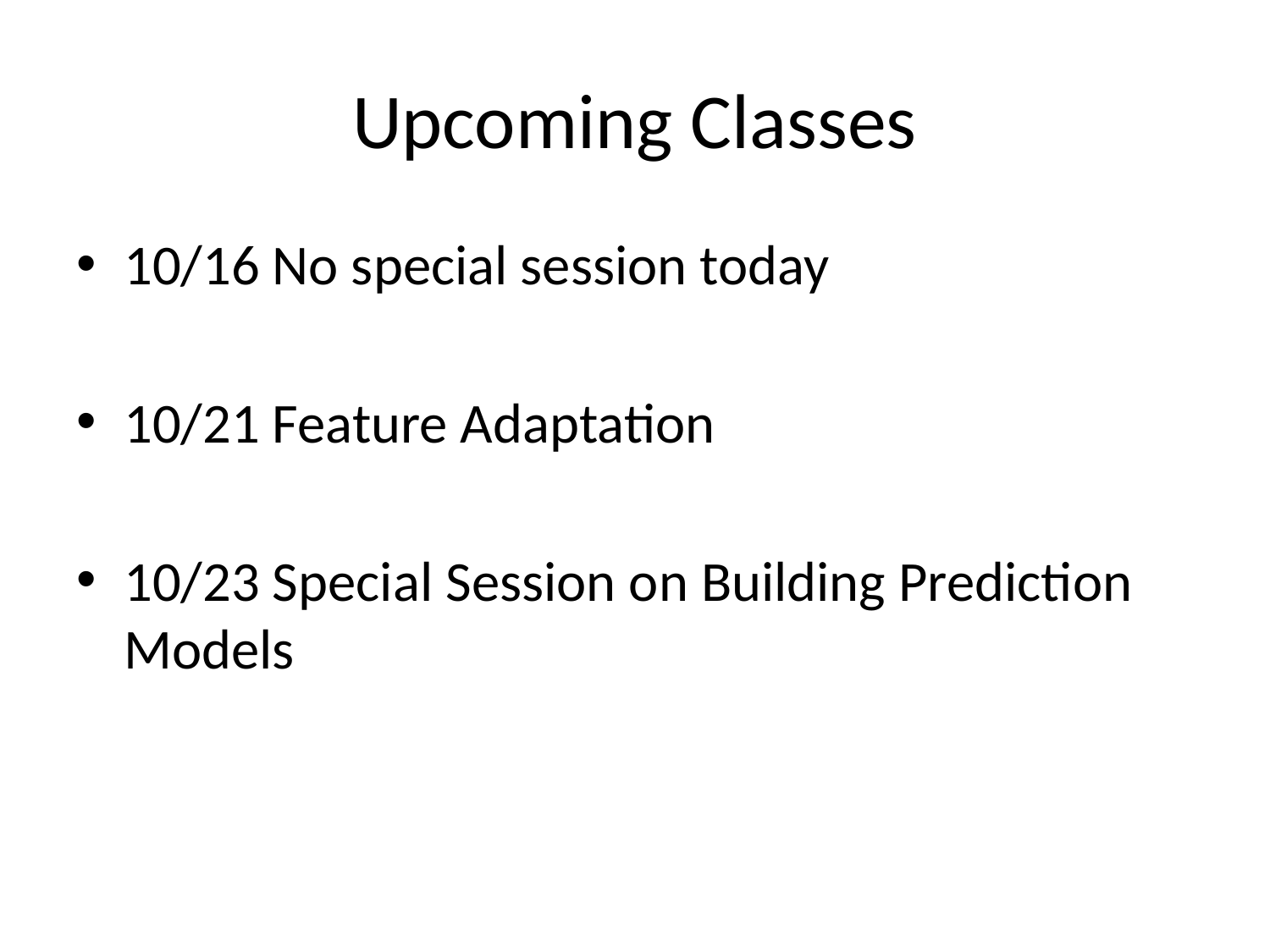

# Upcoming Classes
10/16 No special session today

10/21 Feature Adaptation

10/23 Special Session on Building Prediction Models